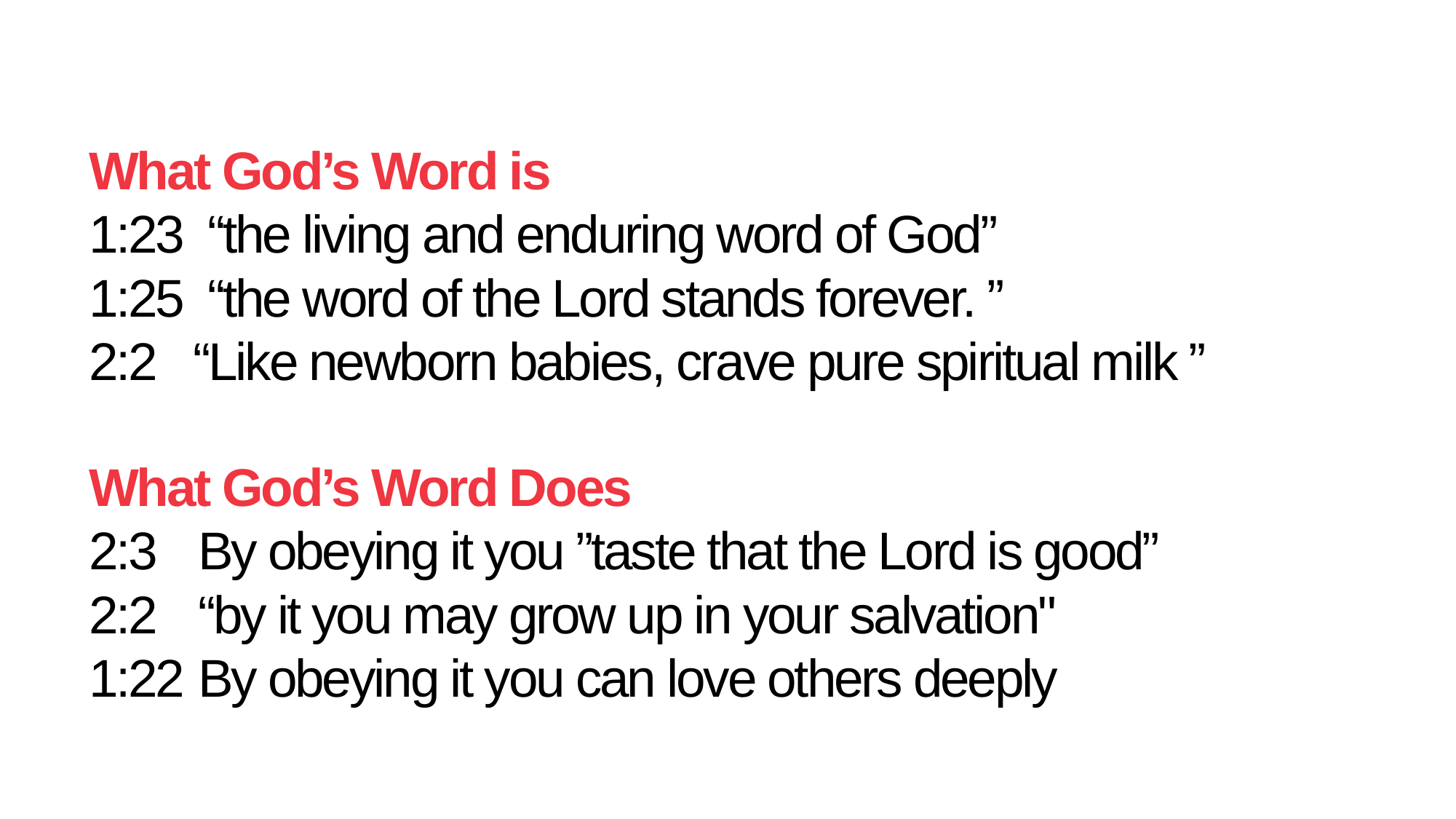

What God’s Word is
1:23  “the living and enduring word of God”
1:25  “the word of the Lord stands forever. ”
2:2   “Like newborn babies, crave pure spiritual milk ”

What God’s Word Does
2:3	By obeying it you ”taste that the Lord is good”
2:2	“by it you may grow up in your salvation"
1:22	By obeying it you can love others deeply